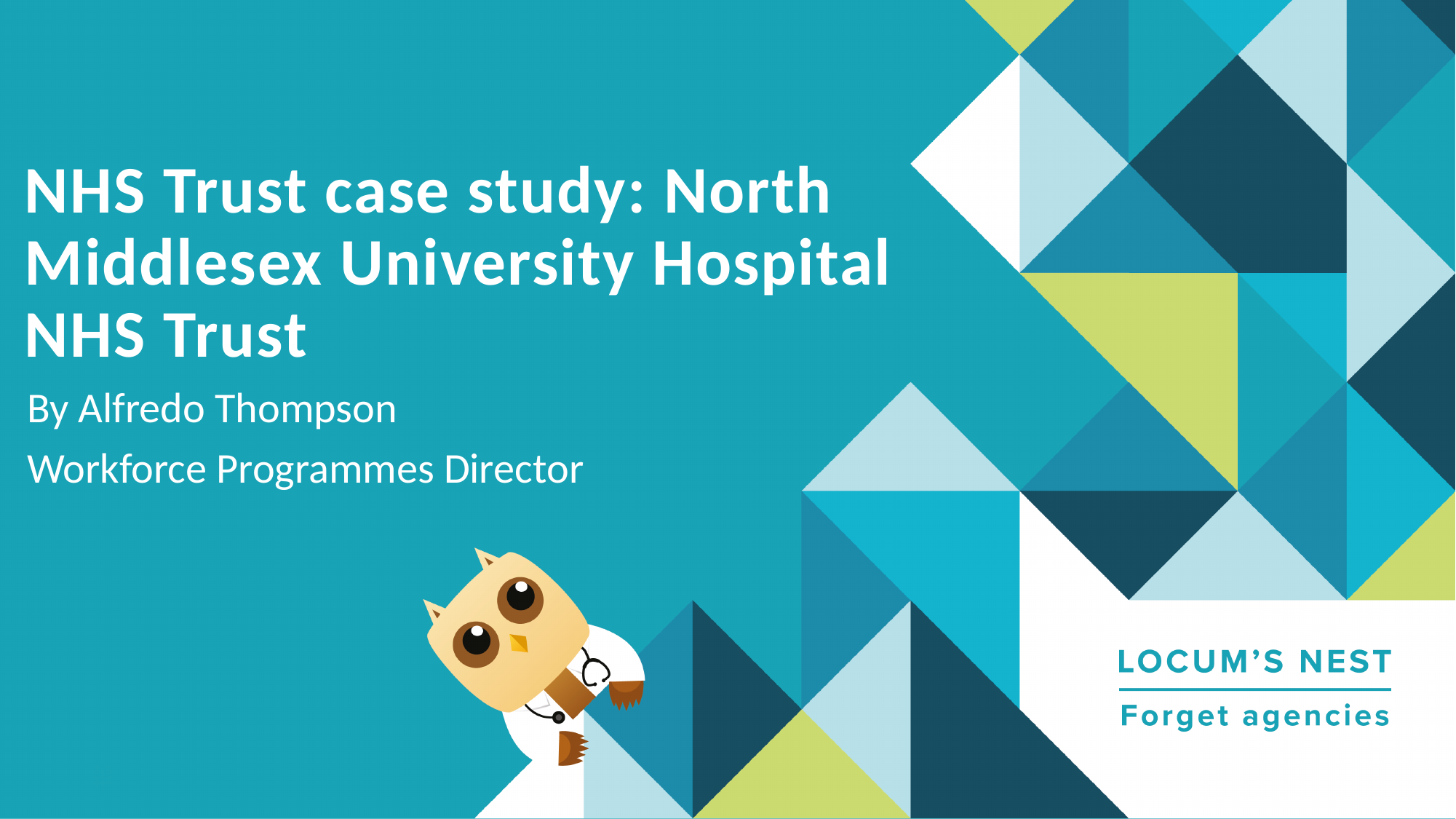

# NHS Trust case study: North Middlesex University Hospital NHS Trust
By Alfredo Thompson
Workforce Programmes Director